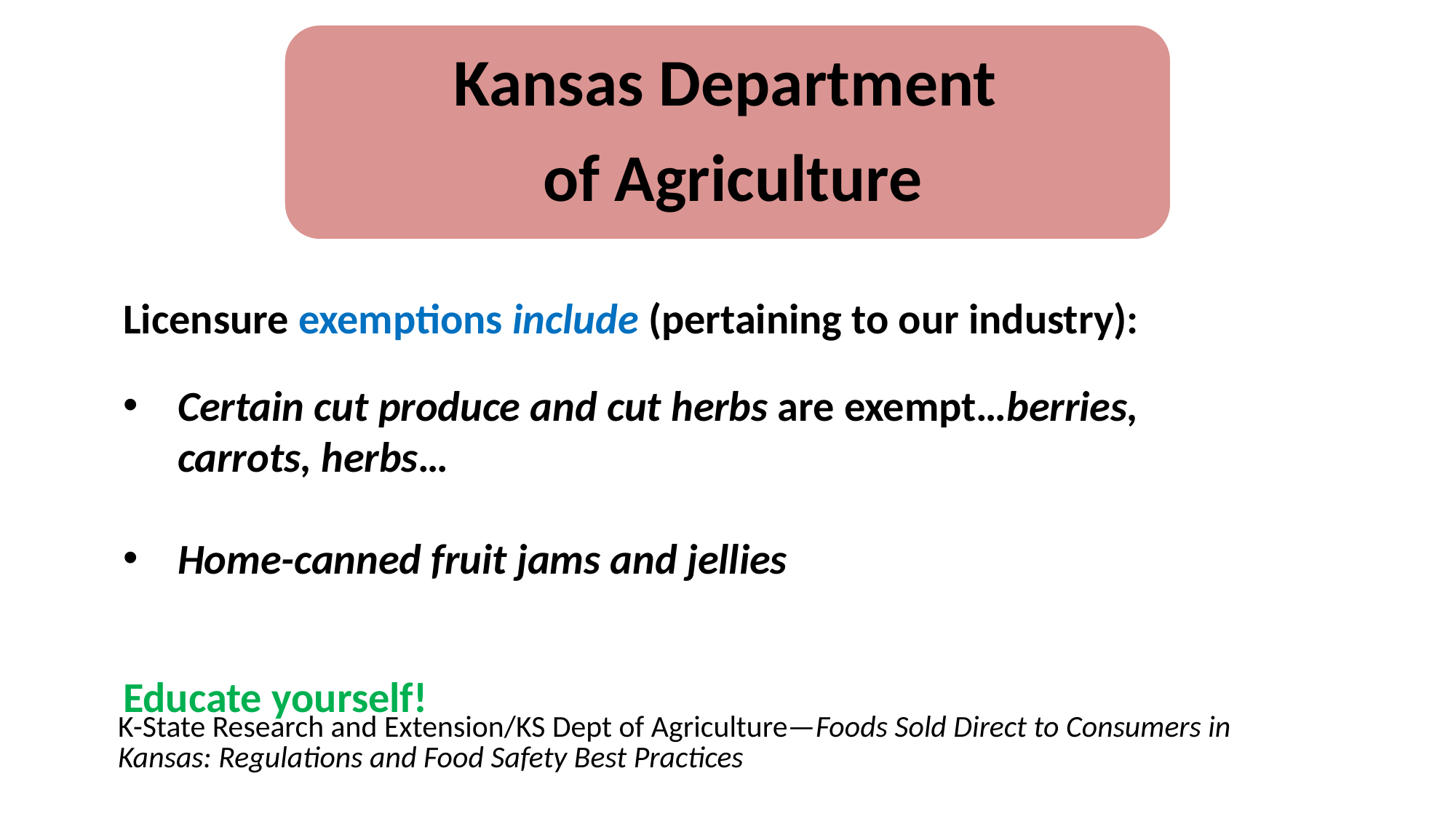

Kansas Department
of Agriculture
Licensure exemptions include (pertaining to our industry):

Certain cut produce and cut herbs are exempt…berries, carrots, herbs…

Home-canned fruit jams and jellies

Educate yourself!

|  |
| --- |

| K-State Research and Extension/KS Dept of Agriculture—Foods Sold Direct to Consumers in Kansas: Regulations and Food Safety Best Practices |
| --- |
|  |
| --- |
#